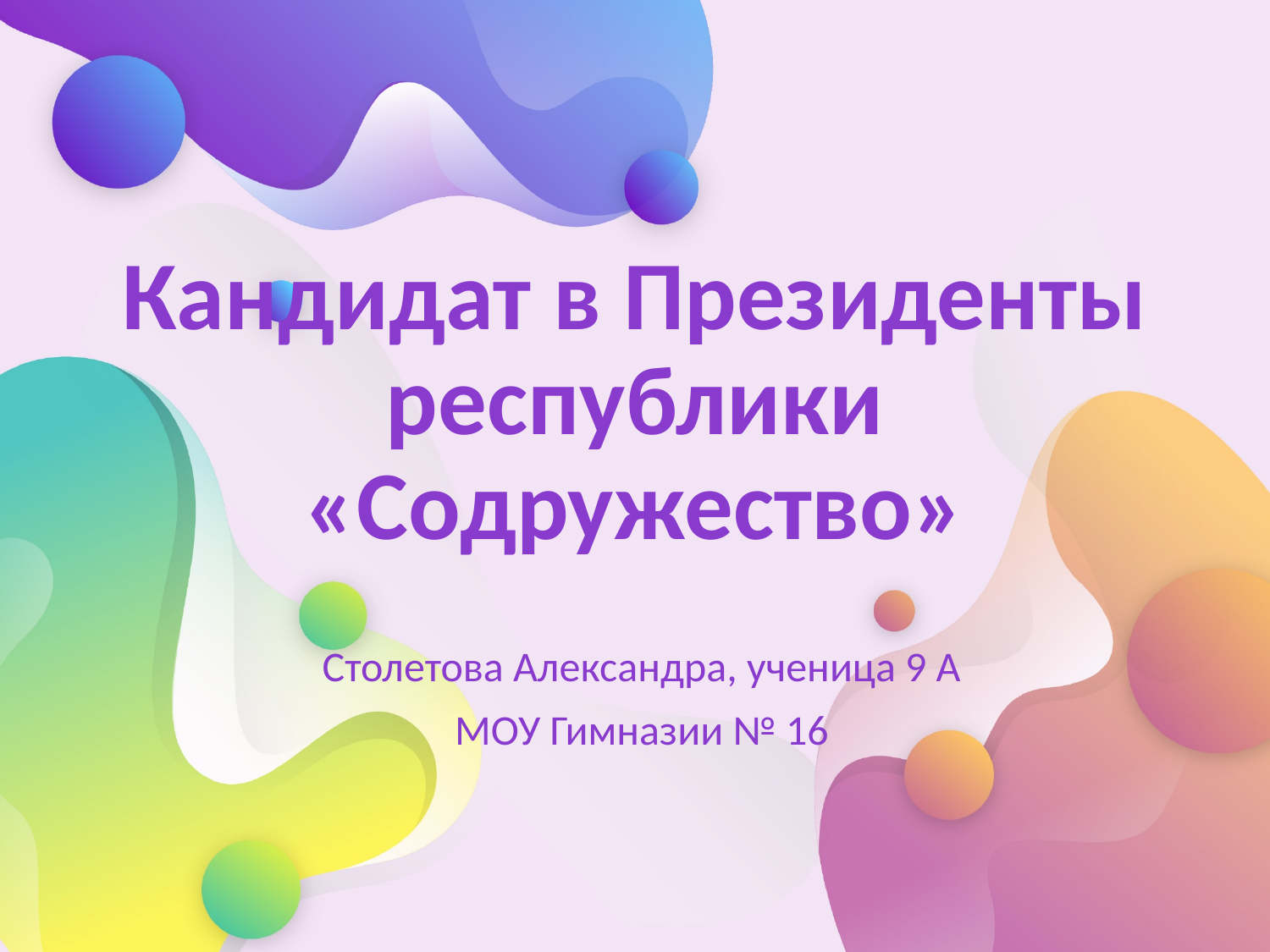

# Кандидат в Президенты республики «Содружество»
Столетова Александра, ученица 9 А
МОУ Гимназии № 16